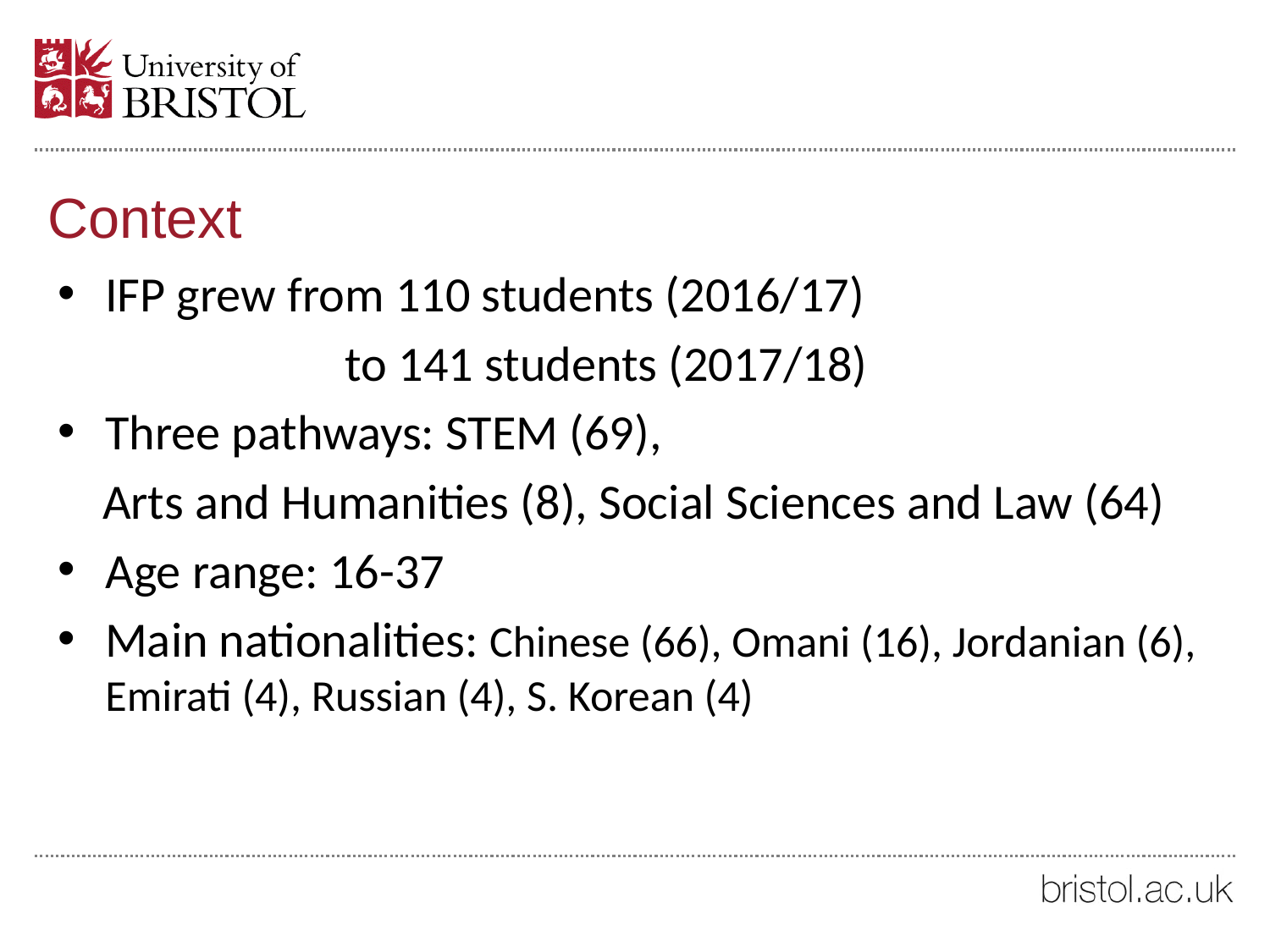

# Context
IFP grew from 110 students (2016/17)
		   to 141 students (2017/18)
Three pathways: STEM (69),
    Arts and Humanities (8), Social Sciences and Law (64)
Age range: 16-37
Main nationalities: Chinese (66), Omani (16), Jordanian (6), Emirati (4), Russian (4), S. Korean (4)